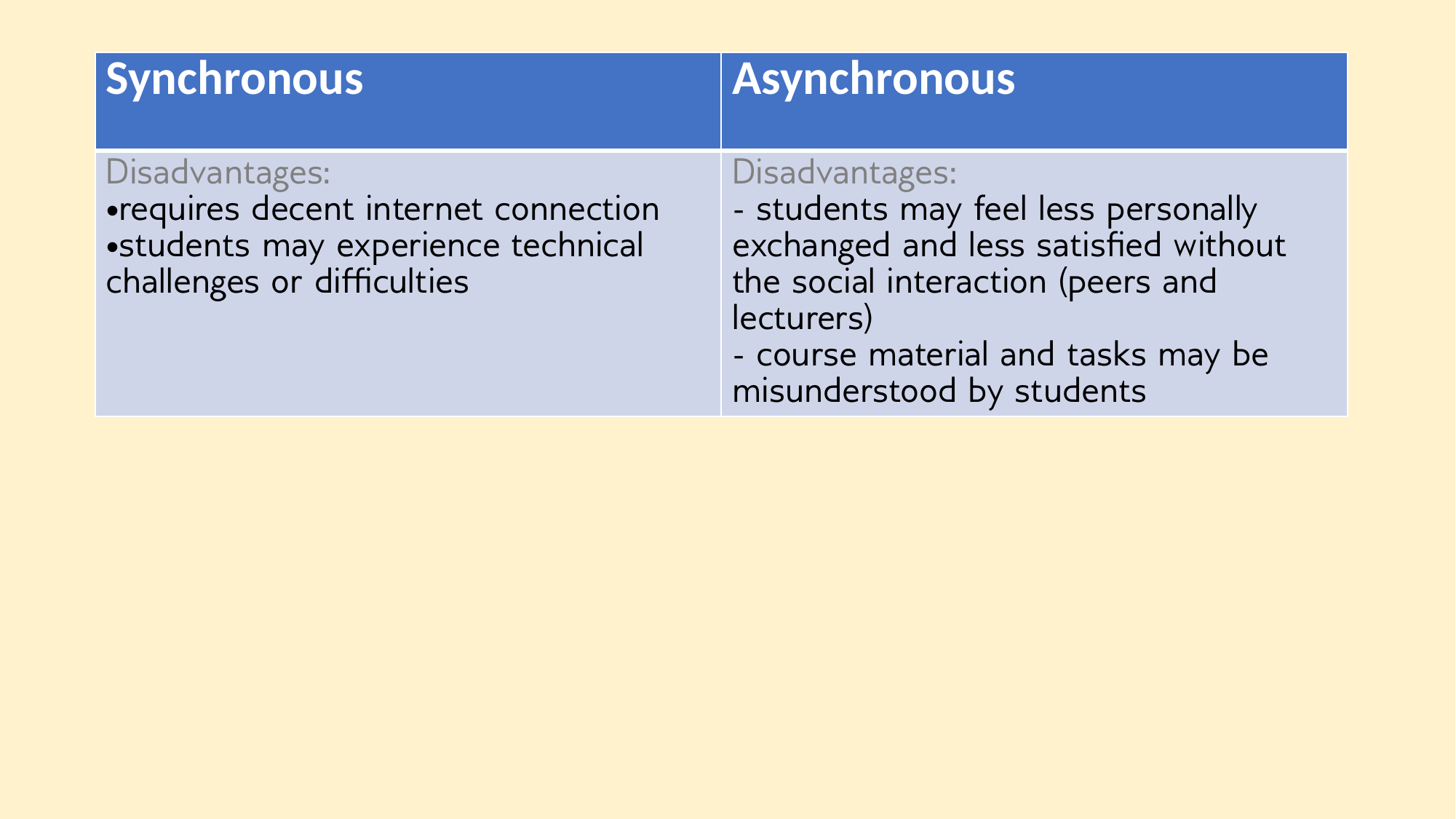

#
| Synchronous | Asynchronous |
| --- | --- |
| Disadvantages:   requires decent internet connection students may experience technical challenges or difficulties | Disadvantages:   - students may feel less personally exchanged and less satisfied without the social interaction (peers and lecturers)   - course material and tasks may be misunderstood by students |